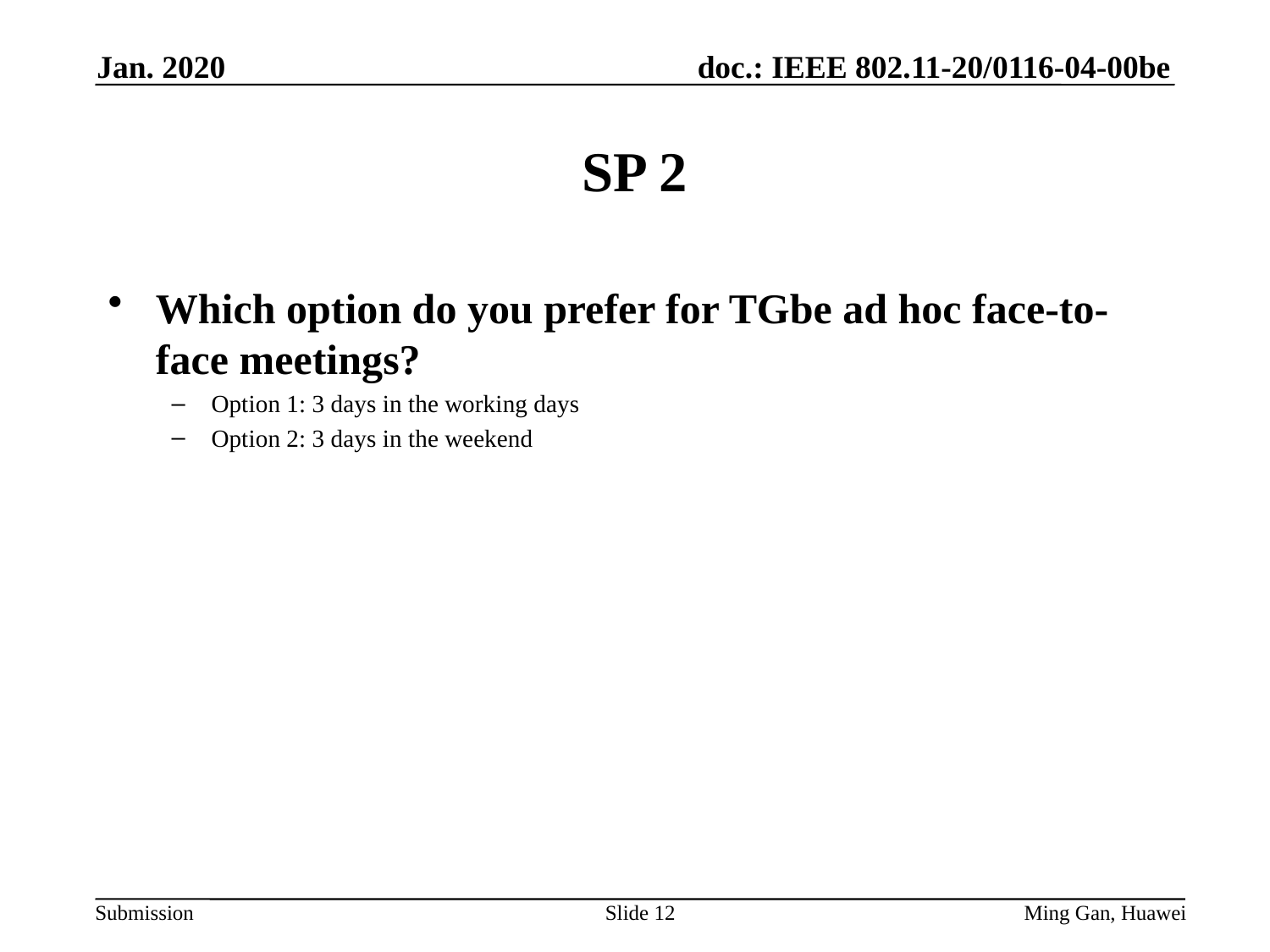

Jan. 2020
# SP 2
Which option do you prefer for TGbe ad hoc face-to-face meetings?
Option 1: 3 days in the working days
Option 2: 3 days in the weekend

Slide 12
Ming Gan, Huawei